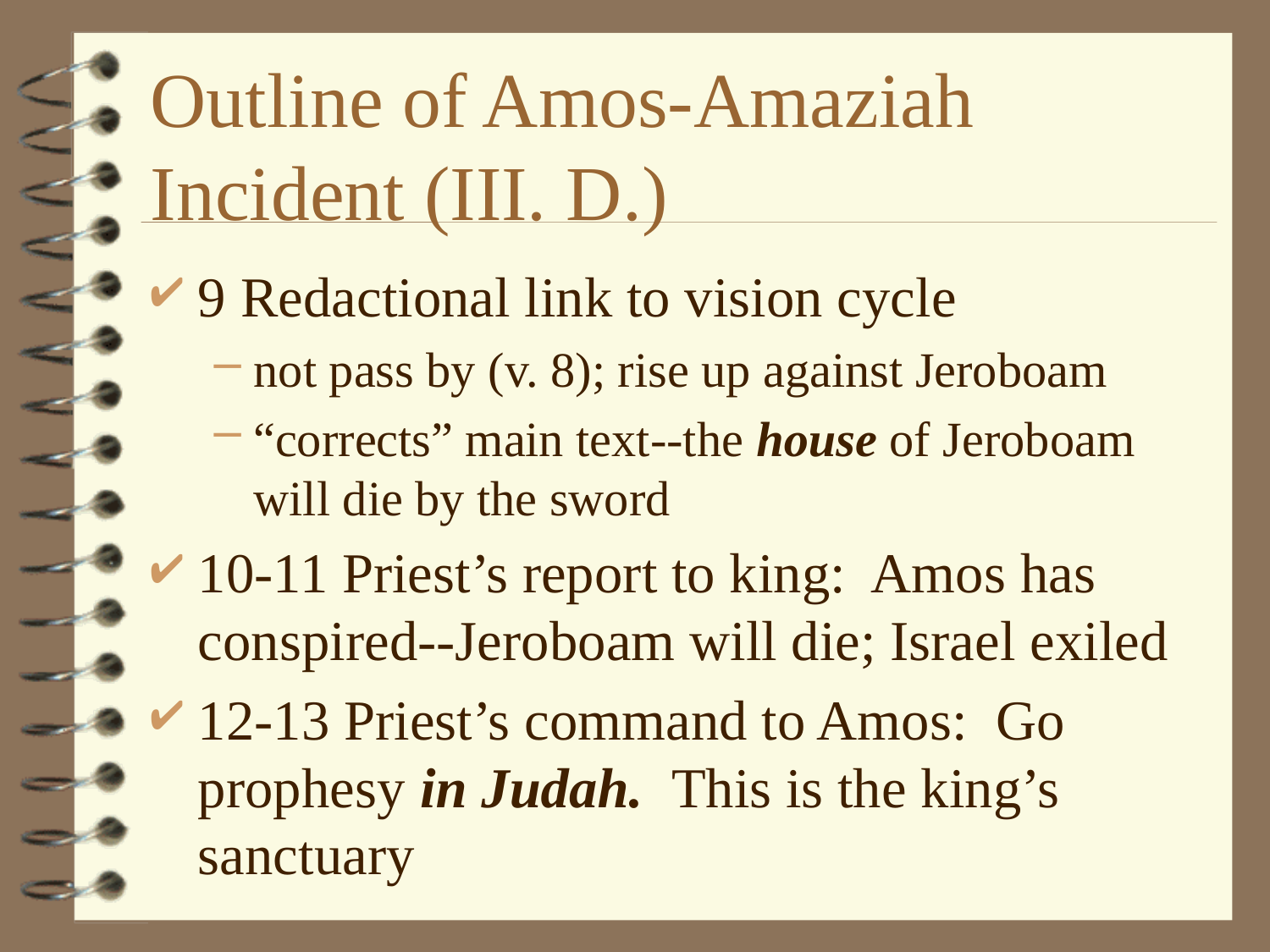

# Outline of Amos-Amaziah Incident (III. D.)
9 Redactional link to vision cycle
not pass by (v. 8); rise up against Jeroboam
“corrects” main text--the house of Jeroboam will die by the sword
10-11 Priest’s report to king:  Amos has conspired--Jeroboam will die; Israel exiled
12-13 Priest’s command to Amos:  Go prophesy in Judah.  This is the king’s sanctuary